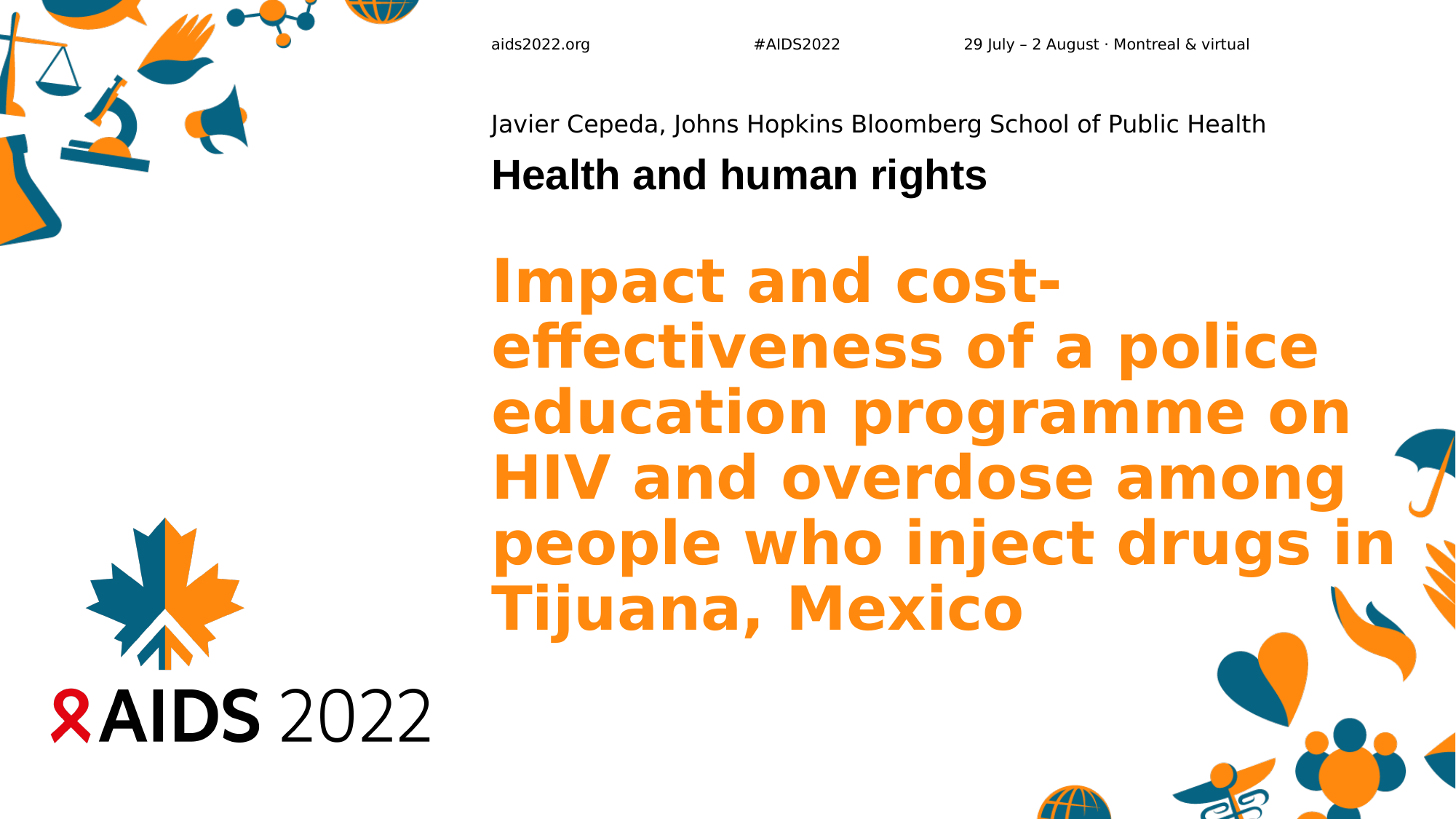

Javier Cepeda, Johns Hopkins Bloomberg School of Public Health
Health and human rights
# Impact and cost-effectiveness of a police education programme on HIV and overdose among people who inject drugs in Tijuana, Mexico